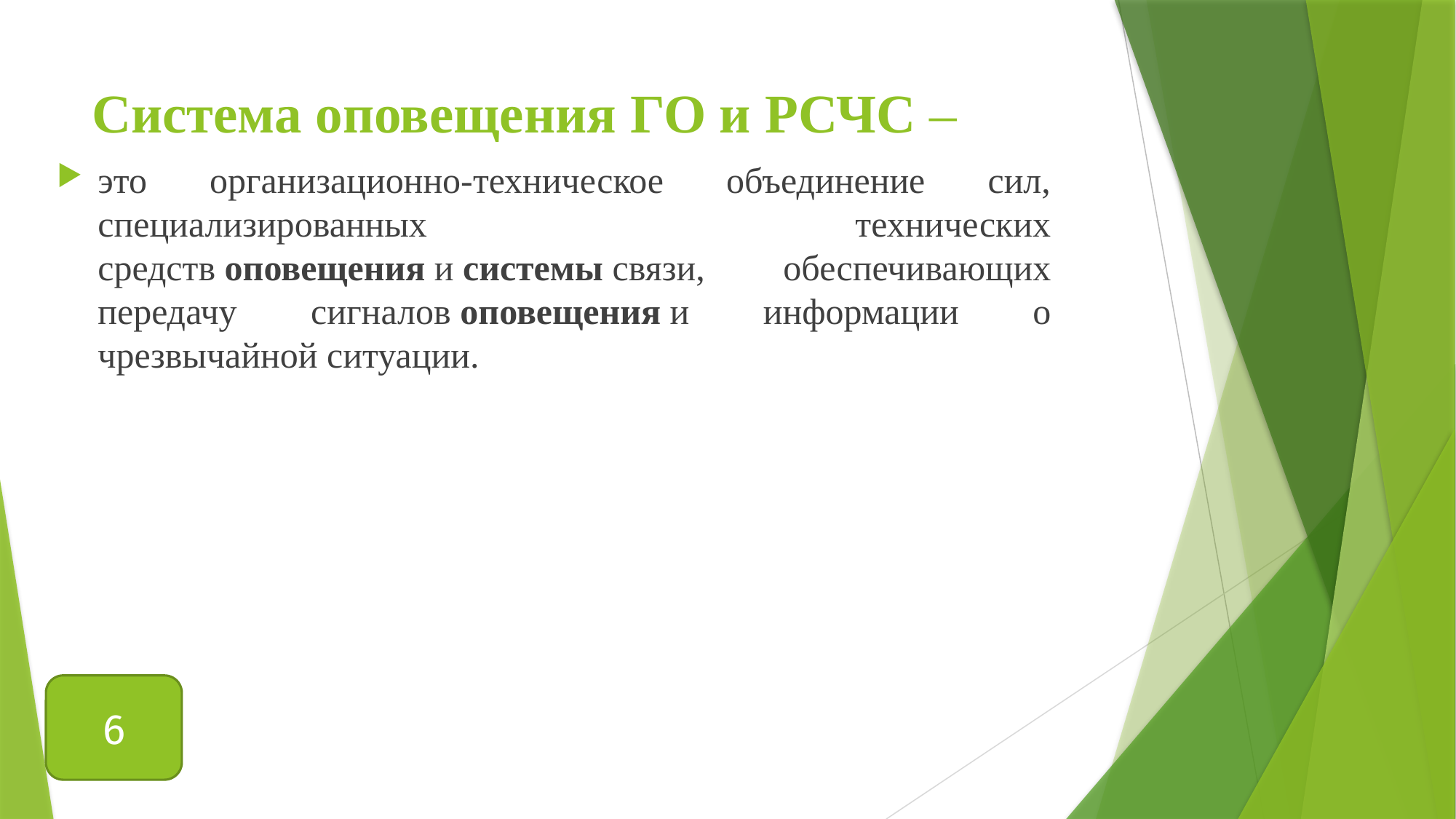

# Система оповещения ГО и РСЧС –
это организационно-техническое объединение сил, специализированных технических средств оповещения и системы связи, обеспечивающих передачу сигналов оповещения и информации о чрезвычайной ситуации.
6